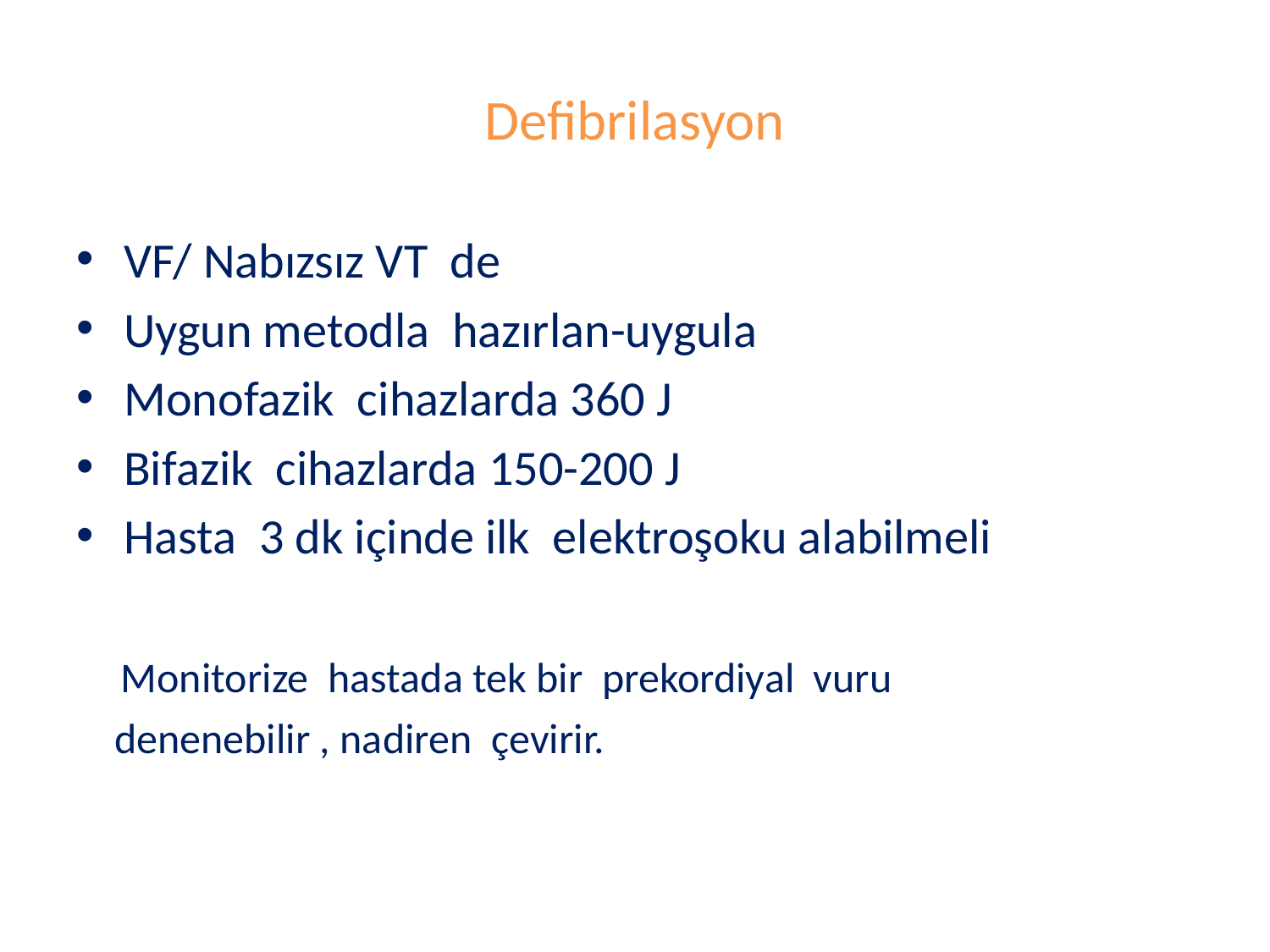

# Defibrilasyon
VF/ Nabızsız VT  de
Uygun metodla  hazırlan-uygula
Monofazik  cihazlarda 360 J
Bifazik  cihazlarda 150-200 J
Hasta  3 dk içinde ilk  elektroşoku alabilmeli

    Monitorize  hastada tek bir  prekordiyal  vuru
    denenebilir , nadiren  çevirir.